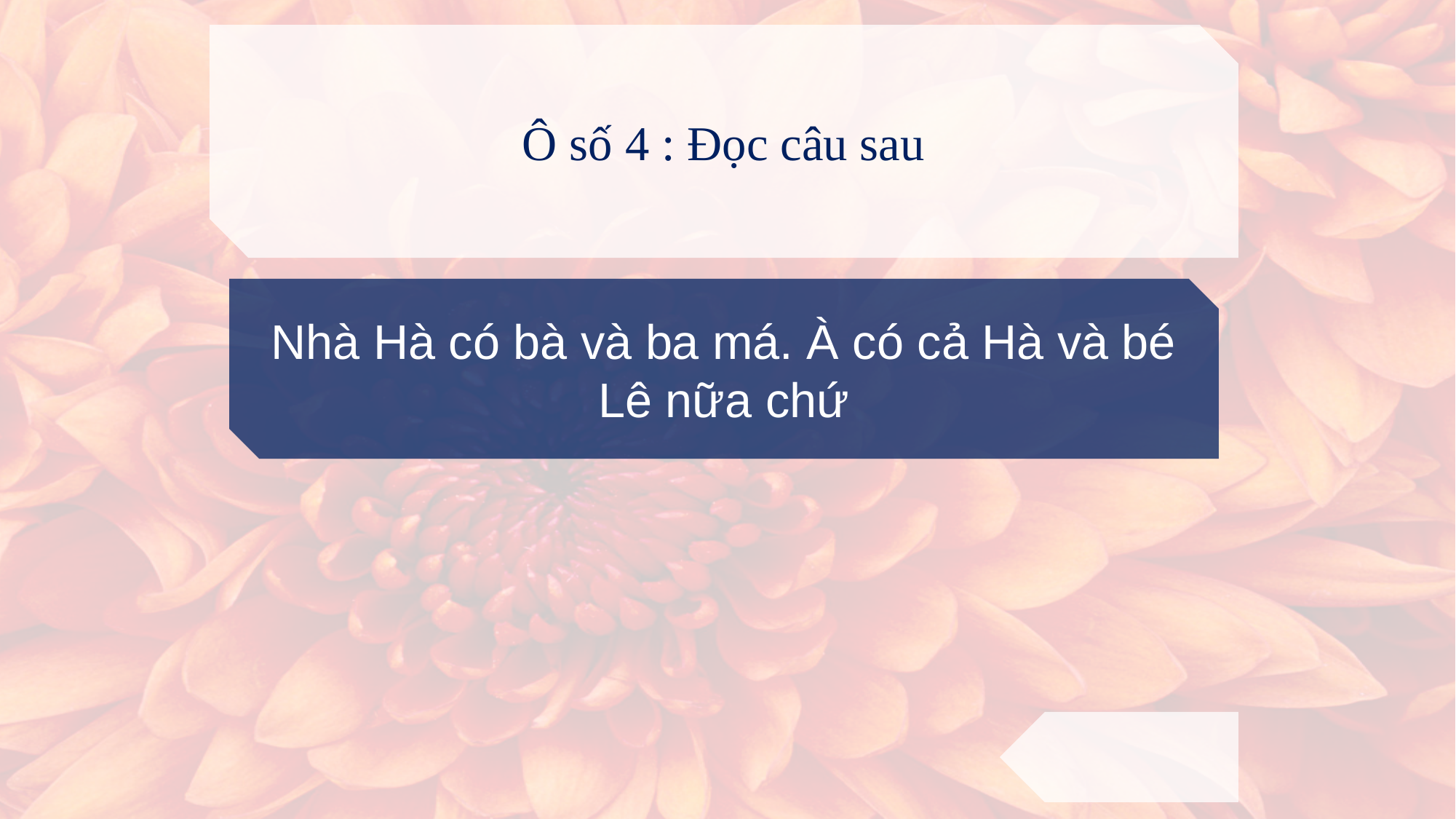

Ô số 4 : Đọc câu sau
Nhà Hà có bà và ba má. À có cả Hà và bé Lê nữa chứ